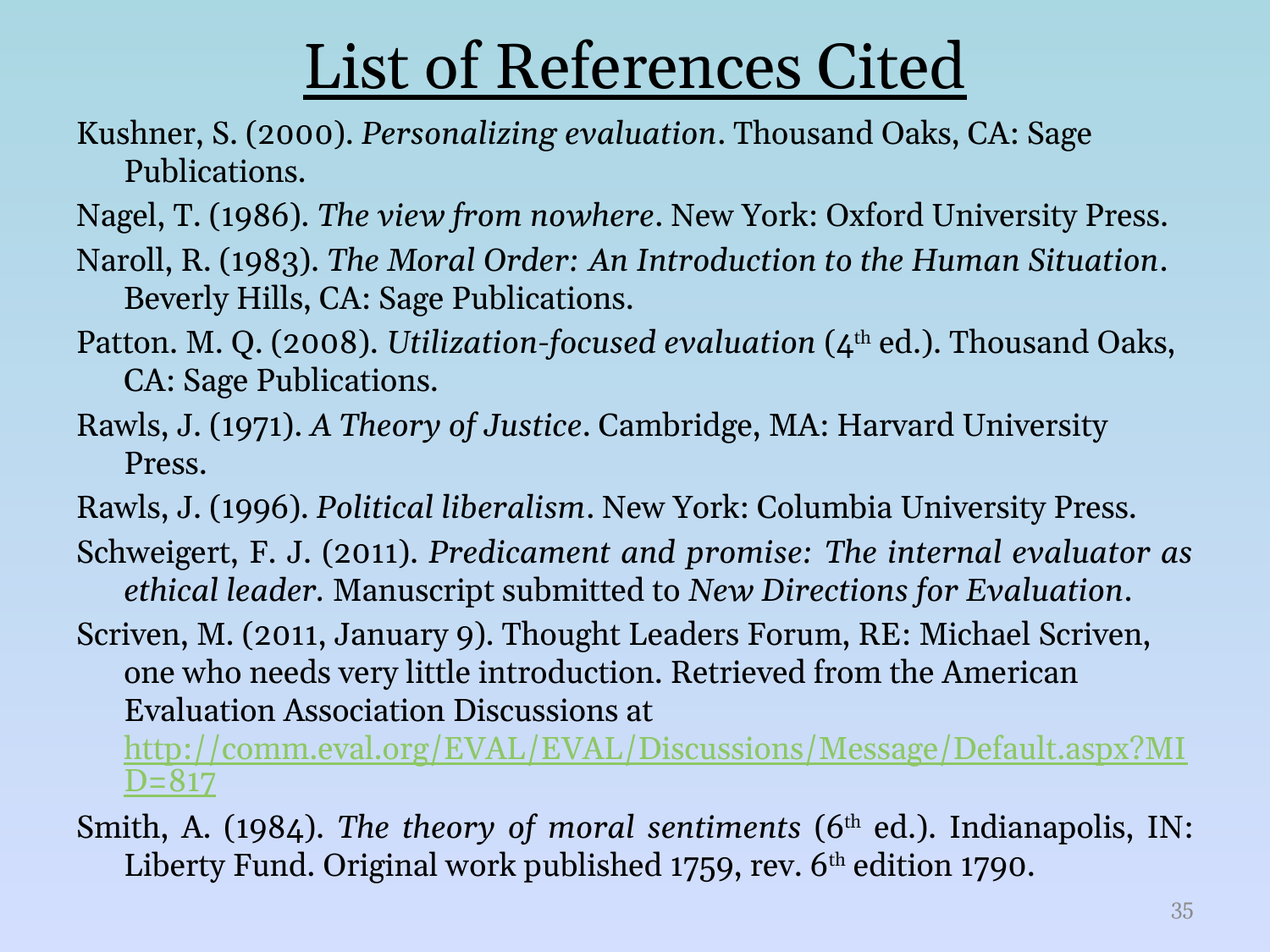

# List of References Cited
Kushner, S. (2000). Personalizing evaluation. Thousand Oaks, CA: Sage Publications.
Nagel, T. (1986). The view from nowhere. New York: Oxford University Press.
Naroll, R. (1983). The Moral Order: An Introduction to the Human Situation. Beverly Hills, CA: Sage Publications.
Patton. M. Q. (2008). Utilization-focused evaluation (4th ed.). Thousand Oaks, CA: Sage Publications.
Rawls, J. (1971). A Theory of Justice. Cambridge, MA: Harvard University Press.
Rawls, J. (1996). Political liberalism. New York: Columbia University Press.
Schweigert, F. J. (2011). Predicament and promise: The internal evaluator as ethical leader. Manuscript submitted to New Directions for Evaluation.
Scriven, M. (2011, January 9). Thought Leaders Forum, RE: Michael Scriven, one who needs very little introduction. Retrieved from the American Evaluation Association Discussions at http://comm.eval.org/EVAL/EVAL/Discussions/Message/Default.aspx?MID=817
Smith, A. (1984). The theory of moral sentiments (6th ed.). Indianapolis, IN: Liberty Fund. Original work published 1759, rev. 6th edition 1790.

35